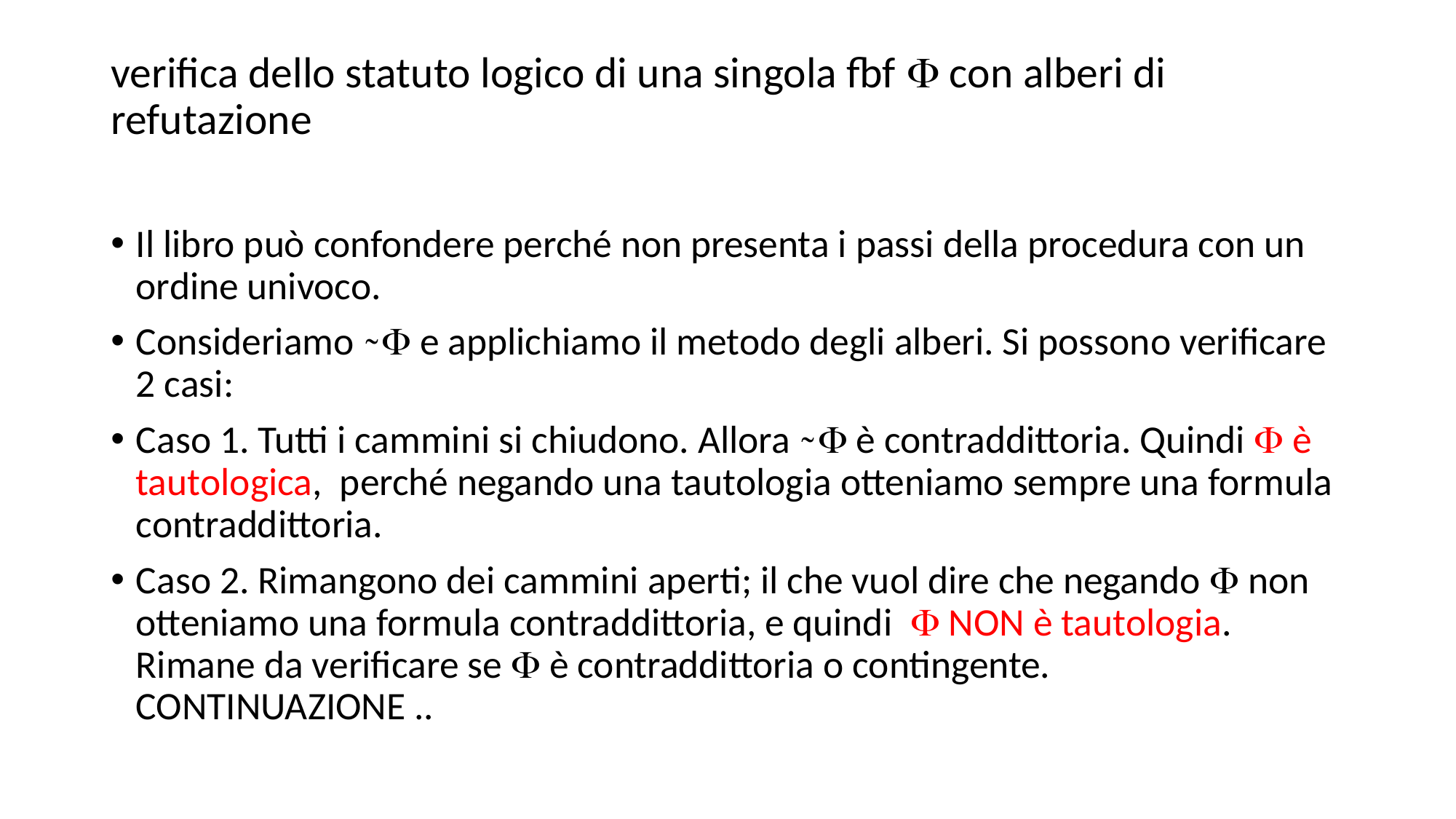

# verifica dello statuto logico di una singola fbf Φ con alberi di refutazione
Il libro può confondere perché non presenta i passi della procedura con un ordine univoco.
Consideriamo  ̴ Φ e applichiamo il metodo degli alberi. Si possono verificare 2 casi:
Caso 1. Tutti i cammini si chiudono. Allora  ̴ Φ è contraddittoria. Quindi Φ è tautologica,  perché negando una tautologia otteniamo sempre una formula contraddittoria.
Caso 2. Rimangono dei cammini aperti; il che vuol dire che negando Φ non otteniamo una formula contraddittoria, e quindi  Φ NON è tautologia. Rimane da verificare se Φ è contraddittoria o contingente. CONTINUAZIONE ..